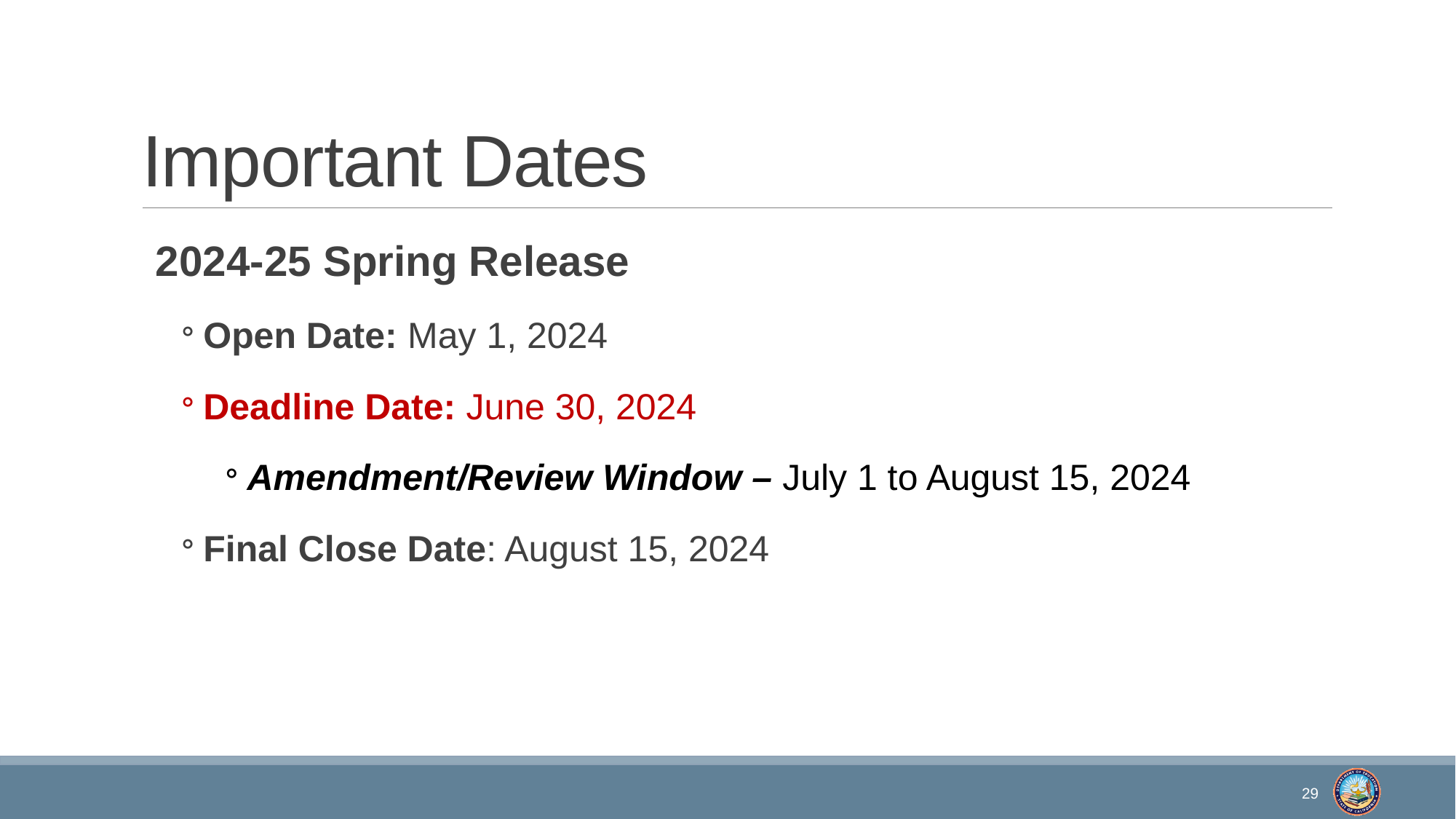

# Important Dates
2024-25 Spring Release
Open Date: May 1, 2024
Deadline Date: June 30, 2024
Amendment/Review Window – July 1 to August 15, 2024
Final Close Date: August 15, 2024

29